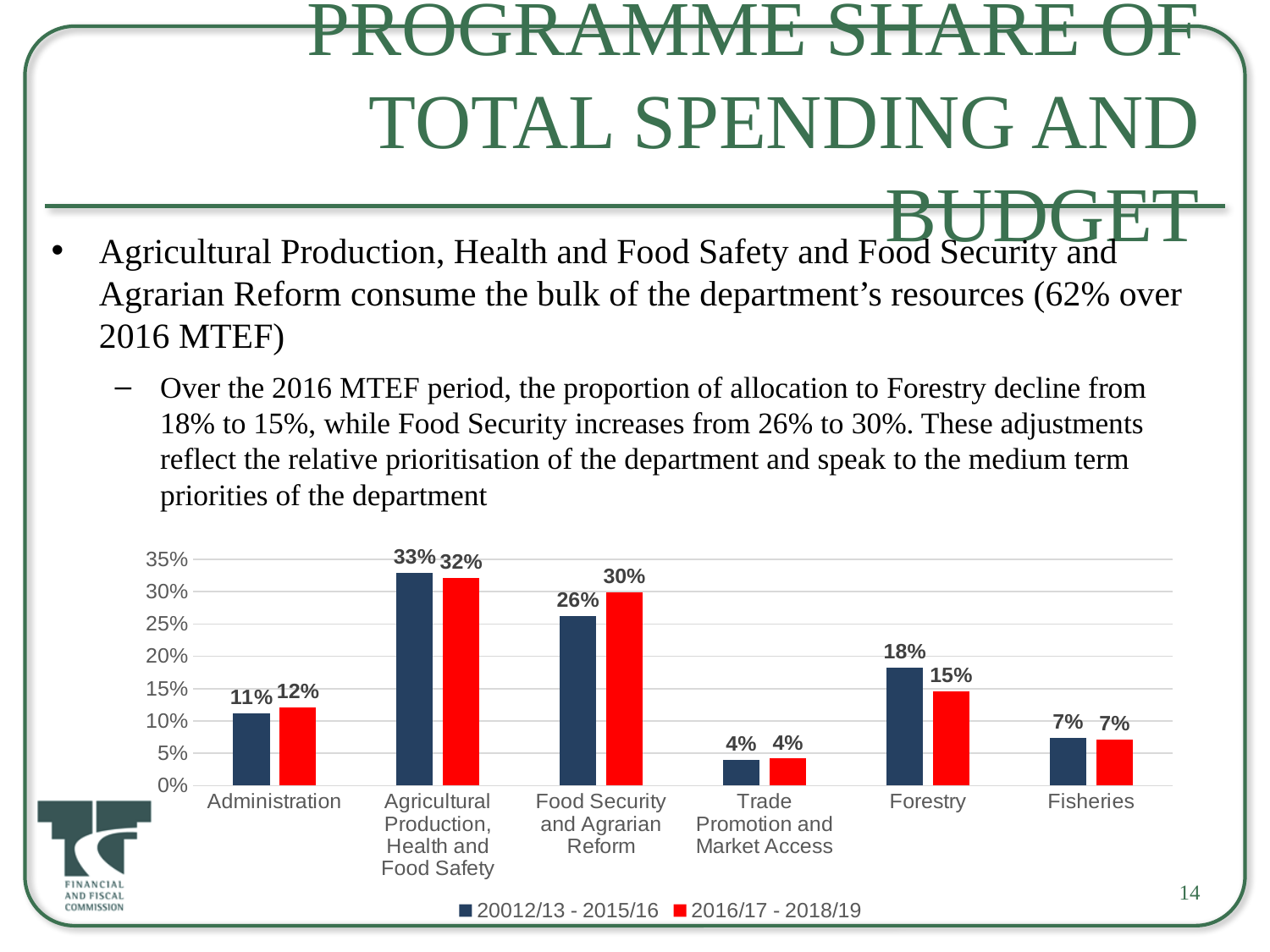

# Programme Share of Total Spending and Budget
Agricultural Production, Health and Food Safety and Food Security and Agrarian Reform consume the bulk of the department’s resources (62% over 2016 MTEF)
Over the 2016 MTEF period, the proportion of allocation to Forestry decline from 18% to 15%, while Food Security increases from 26% to 30%. These adjustments reflect the relative prioritisation of the department and speak to the medium term priorities of the department

### Chart

| Category | 20012/13 - 2015/16 | 2016/17 - 2018/19 |
|---|---|---|
| Administration | 0.11196544985822819 | 0.12139944642992846 |
| Agricultural Production, Health and Food Safety | 0.32862514652890895 | 0.3205202053099233 |
| Food Security and Agrarian Reform | 0.26293521007837645 | 0.2993382302879071 |
| Trade Promotion and Market Access | 0.04032735636285389 | 0.041940647347197824 |
| Forestry | 0.18265154133910239 | 0.14530007762187275 |
| Fisheries | 0.07349529583253007 | 0.07150139300317084 |
14